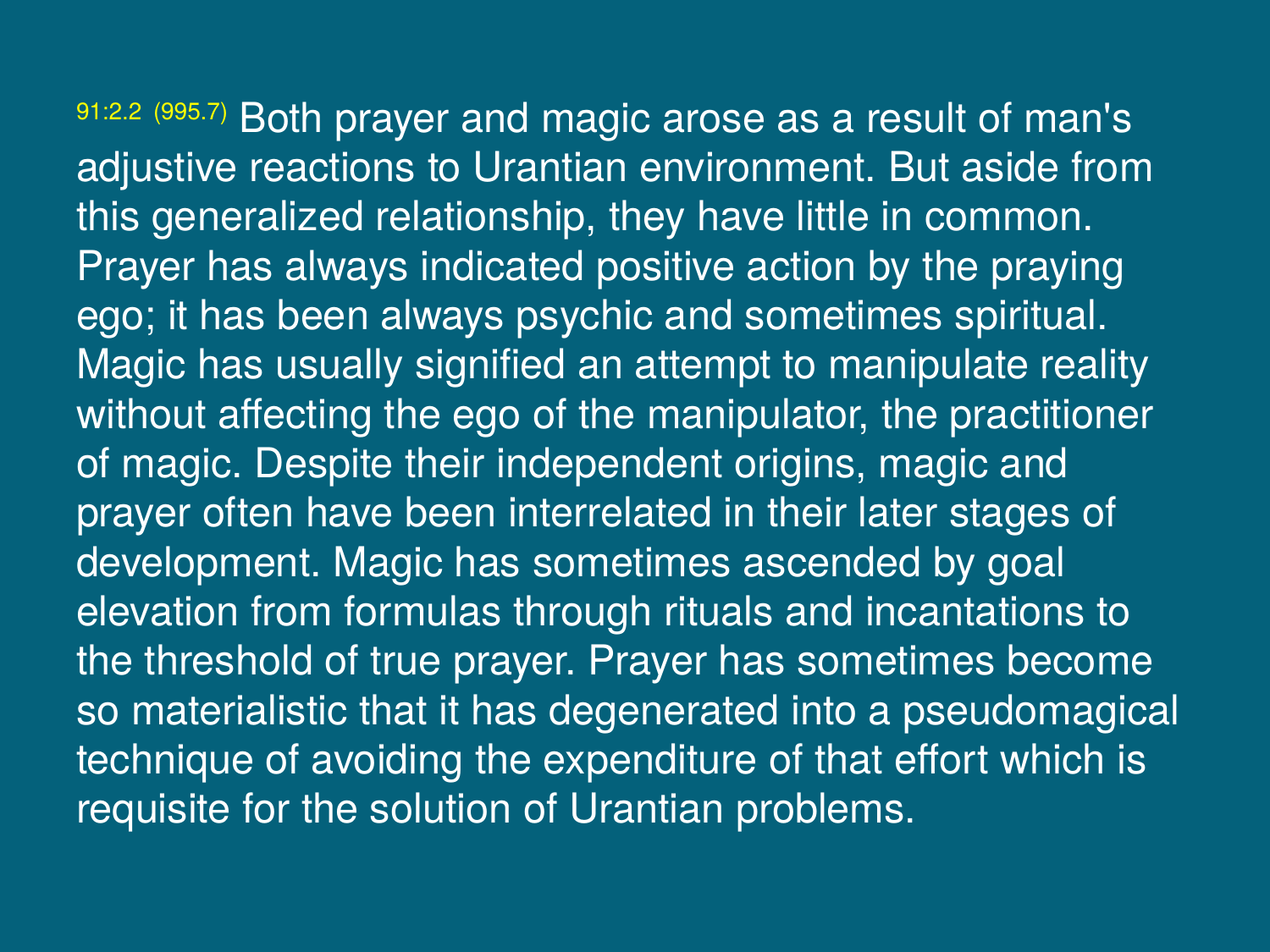

91:2.2 (995.7) Both prayer and magic arose as a result of man's adjustive reactions to Urantian environment. But aside from this generalized relationship, they have little in common. Prayer has always indicated positive action by the praying ego; it has been always psychic and sometimes spiritual. Magic has usually signified an attempt to manipulate reality without affecting the ego of the manipulator, the practitioner of magic. Despite their independent origins, magic and prayer often have been interrelated in their later stages of development. Magic has sometimes ascended by goal elevation from formulas through rituals and incantations to the threshold of true prayer. Prayer has sometimes become so materialistic that it has degenerated into a pseudomagical technique of avoiding the expenditure of that effort which is requisite for the solution of Urantian problems.